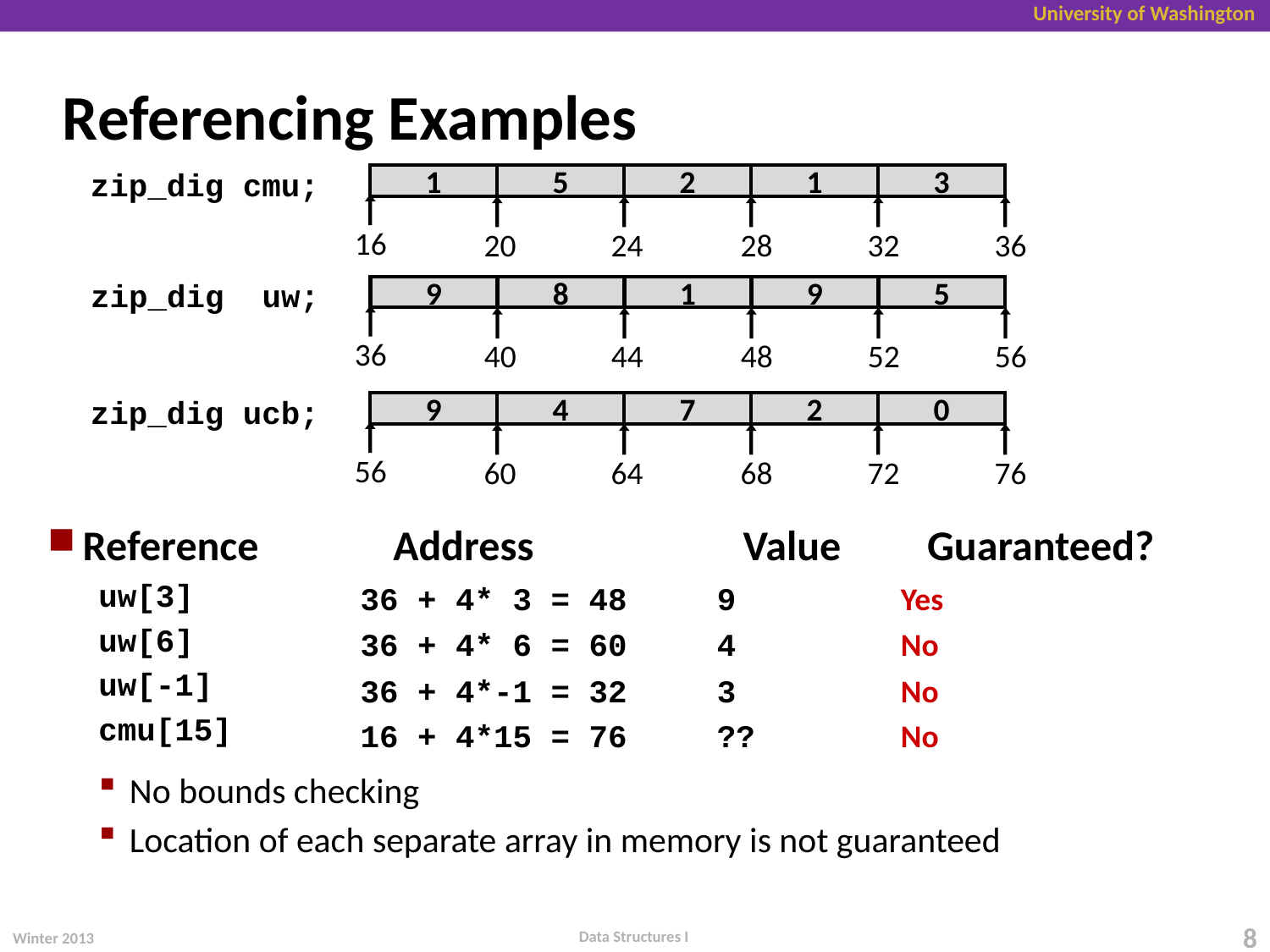

# Referencing Examples
zip_dig cmu;
1
5
2
1
3

16
20
24
28
32
36
zip_dig  uw;
9
8
1
9
5

36
40
44
48
52
56
zip_dig ucb;
9
4
7
2
0

56
60
64
68
72
76
Reference	Address	 Value	  Guaranteed?
uw[3]
uw[6]
uw[-1]
cmu[15]
No bounds checking
Location of each separate array in memory is not guaranteed
36 + 4* 3 = 48	9	Yes
36 + 4* 6 = 60	4	No
36 + 4*-1 = 32	3	No
16 + 4*15 = 76	??	No
Data Structures I
Winter 2013
8